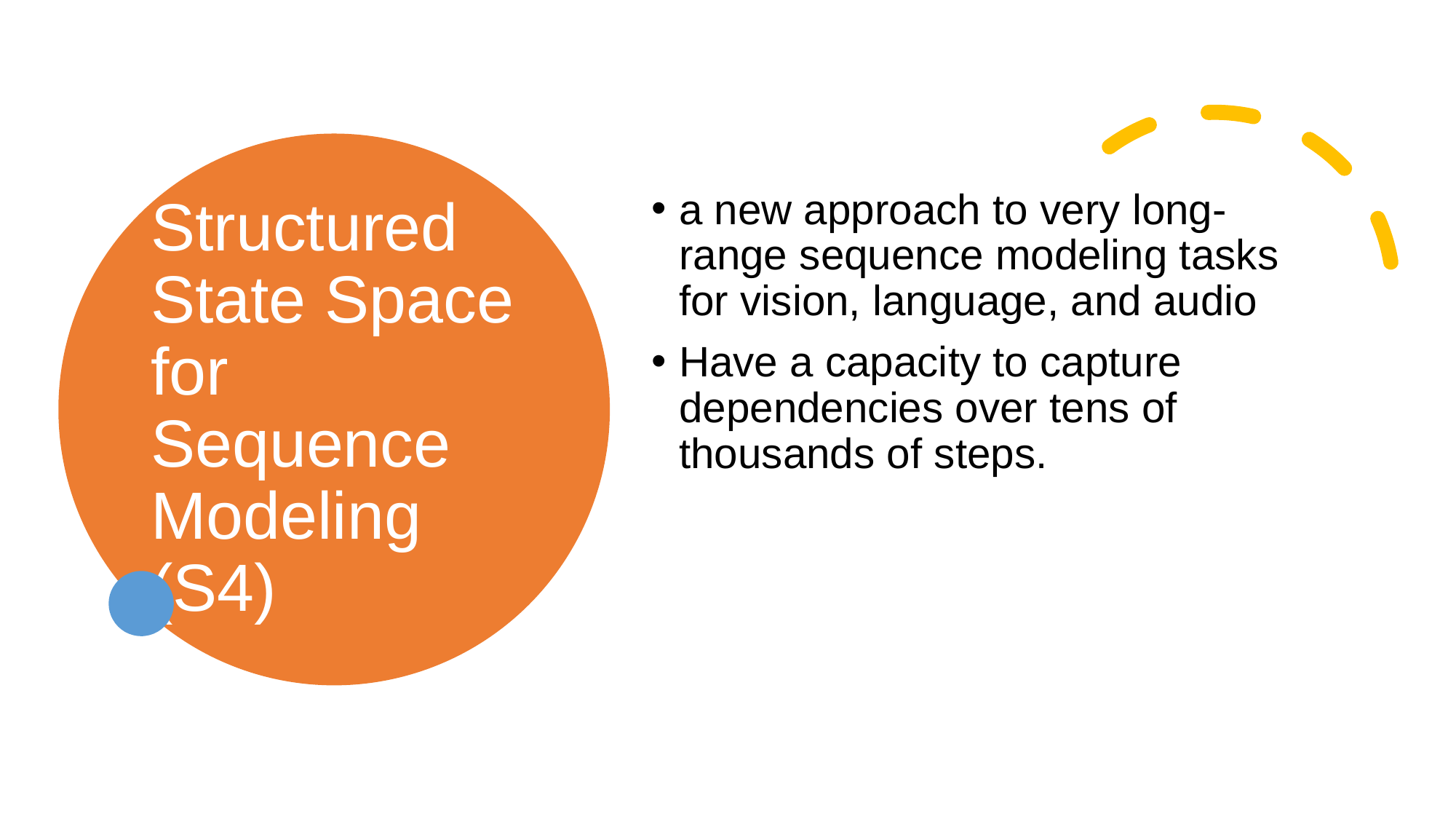

# Structured State Space for Sequence Modeling (S4)
a new approach to very long-range sequence modeling tasks for vision, language, and audio
Have a capacity to capture dependencies over tens of thousands of steps.